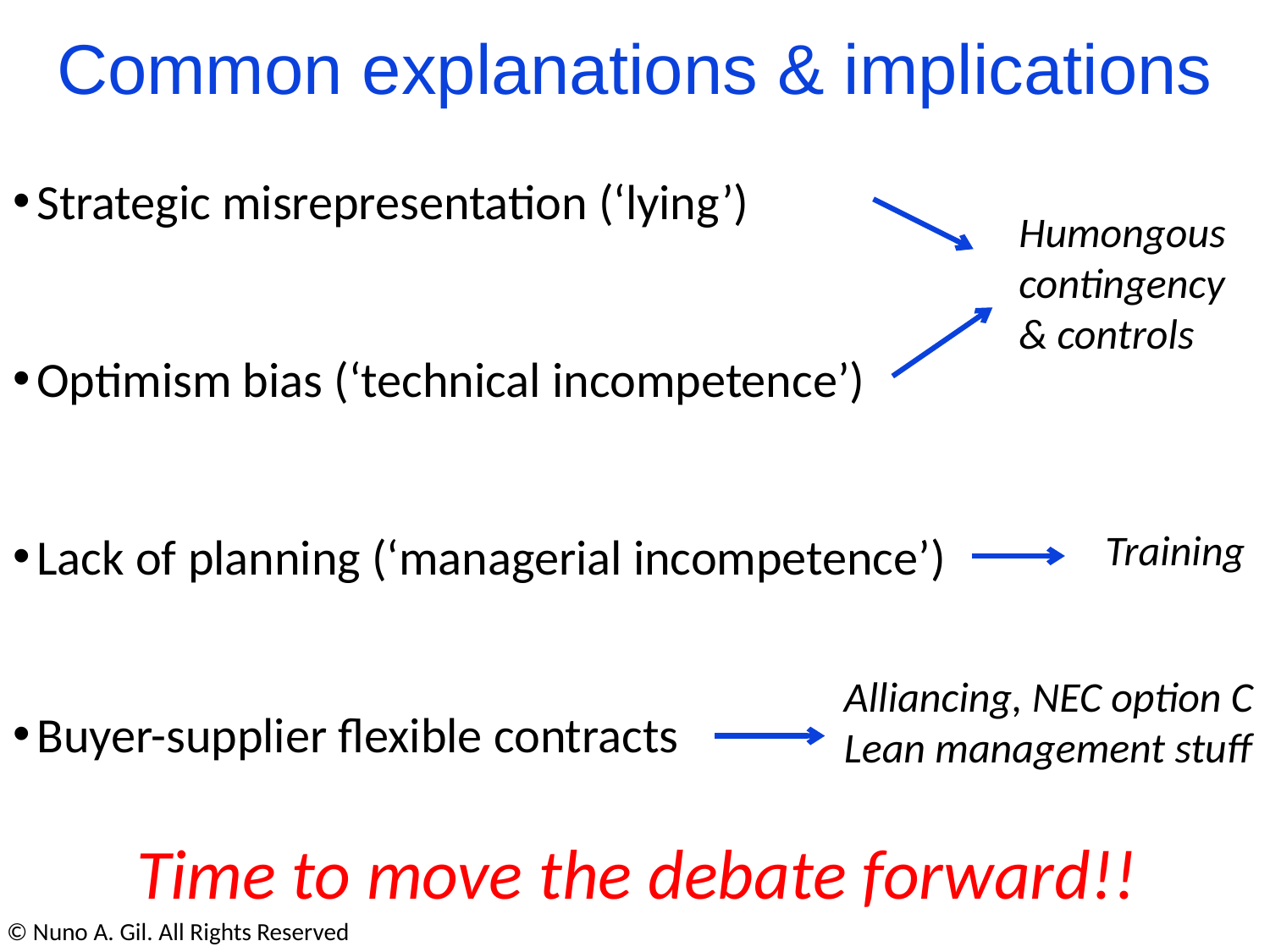

Common explanations & implications
Strategic misrepresentation (‘lying’)

Optimism bias (‘technical incompetence’)

Lack of planning (‘managerial incompetence’)

Buyer-supplier flexible contracts

Humongous contingency & controls
Training
Alliancing, NEC option C
Lean management stuff
Time to move the debate forward!!
© Nuno A. Gil. All Rights Reserved